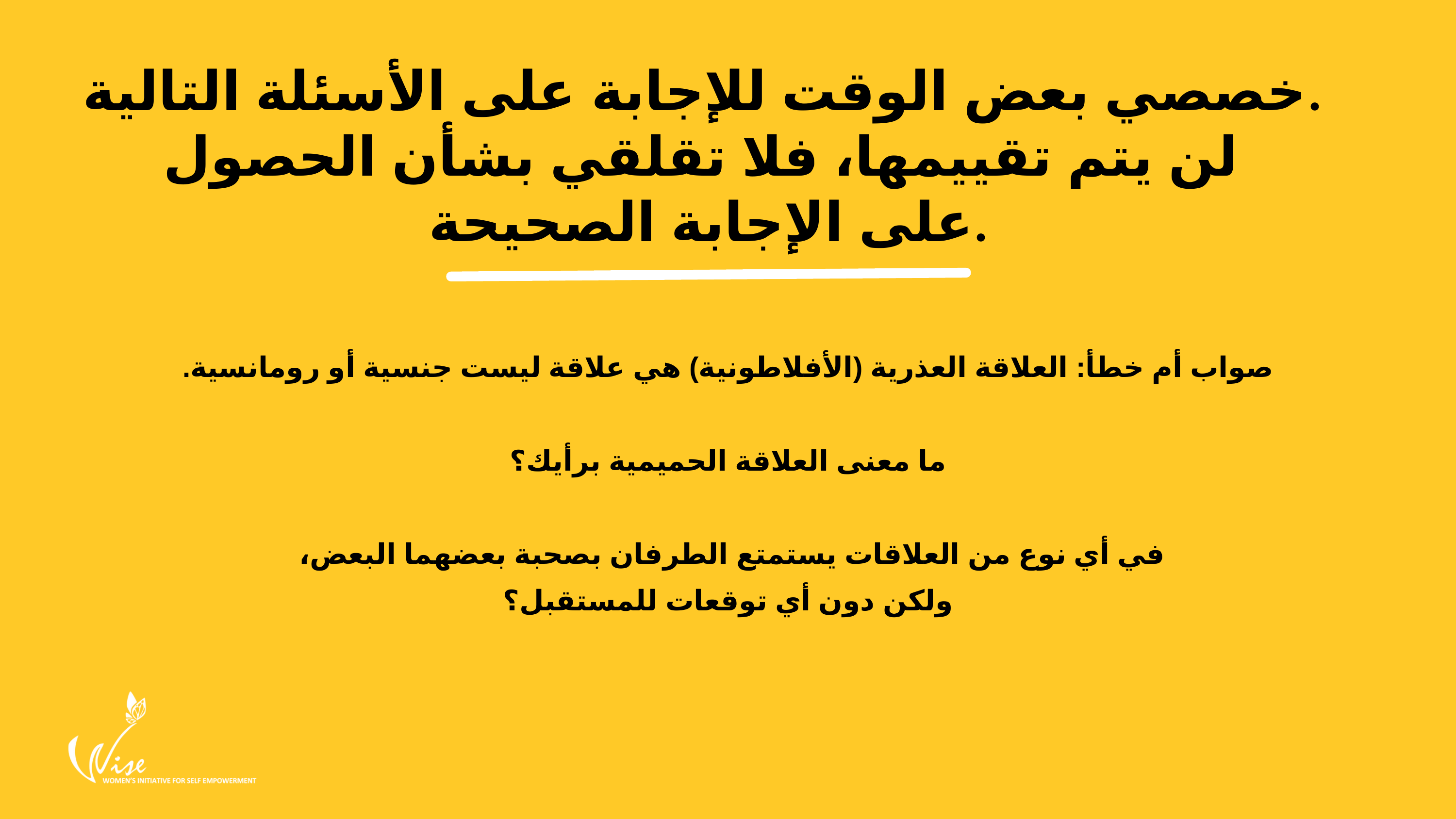

خصصي بعض الوقت للإجابة على الأسئلة التالية.
لن يتم تقييمها، فلا تقلقي بشأن الحصول
على الإجابة الصحيحة.

صواب أم خطأ: العلاقة العذرية (الأفلاطونية) هي علاقة ليست جنسية أو رومانسية.

ما معنى العلاقة الحميمية برأيك؟

في أي نوع من العلاقات يستمتع الطرفان بصحبة بعضهما البعض،
ولكن دون أي توقعات للمستقبل؟